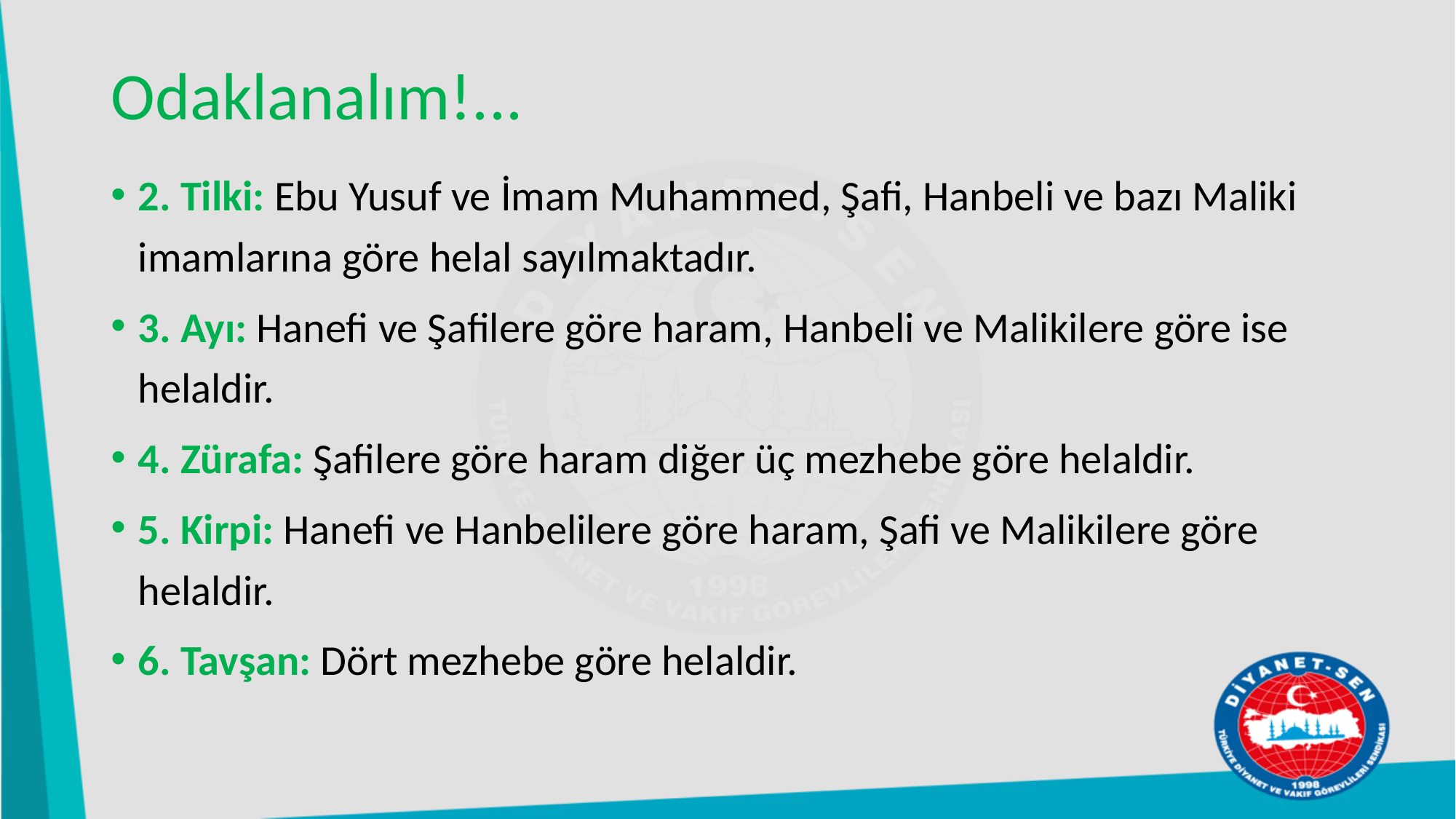

# Odaklanalım!...
2. Tilki: Ebu Yusuf ve İmam Muhammed, Şafi, Hanbeli ve bazı Maliki imamlarına göre helal sayılmaktadır.
3. Ayı: Hanefi ve Şafilere göre haram, Hanbeli ve Malikilere göre ise helaldir.
4. Zürafa: Şafilere göre haram diğer üç mezhebe göre helaldir.
5. Kirpi: Hanefi ve Hanbelilere göre haram, Şafi ve Malikilere göre helaldir.
6. Tavşan: Dört mezhebe göre helaldir.